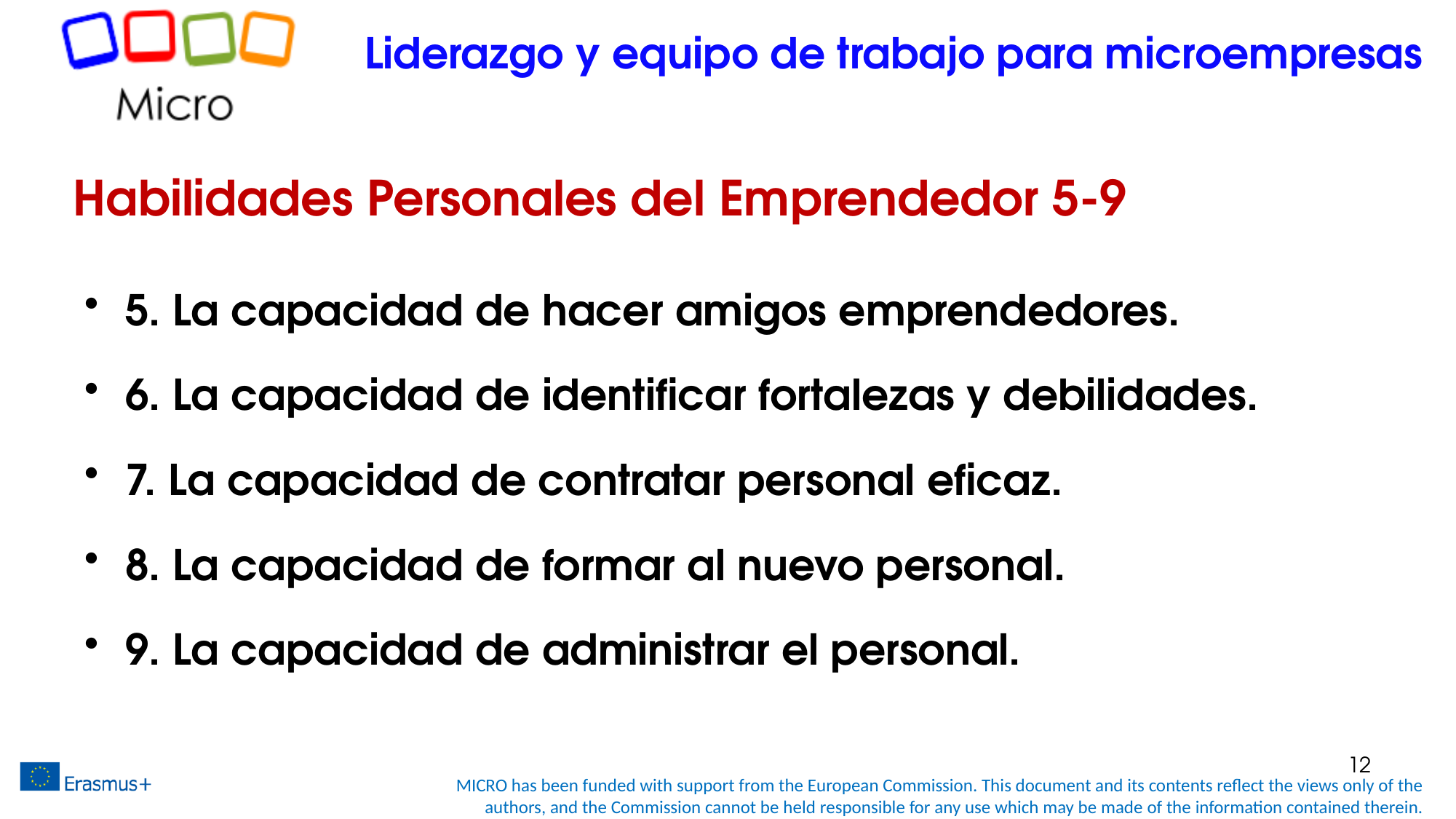

Liderazgo y equipo de trabajo para microempresas
# Habilidades Personales del Emprendedor 5-9
5. La capacidad de hacer amigos emprendedores.
6. La capacidad de identificar fortalezas y debilidades.
7. La capacidad de contratar personal eficaz.
8. La capacidad de formar al nuevo personal.
9. La capacidad de administrar el personal.
12